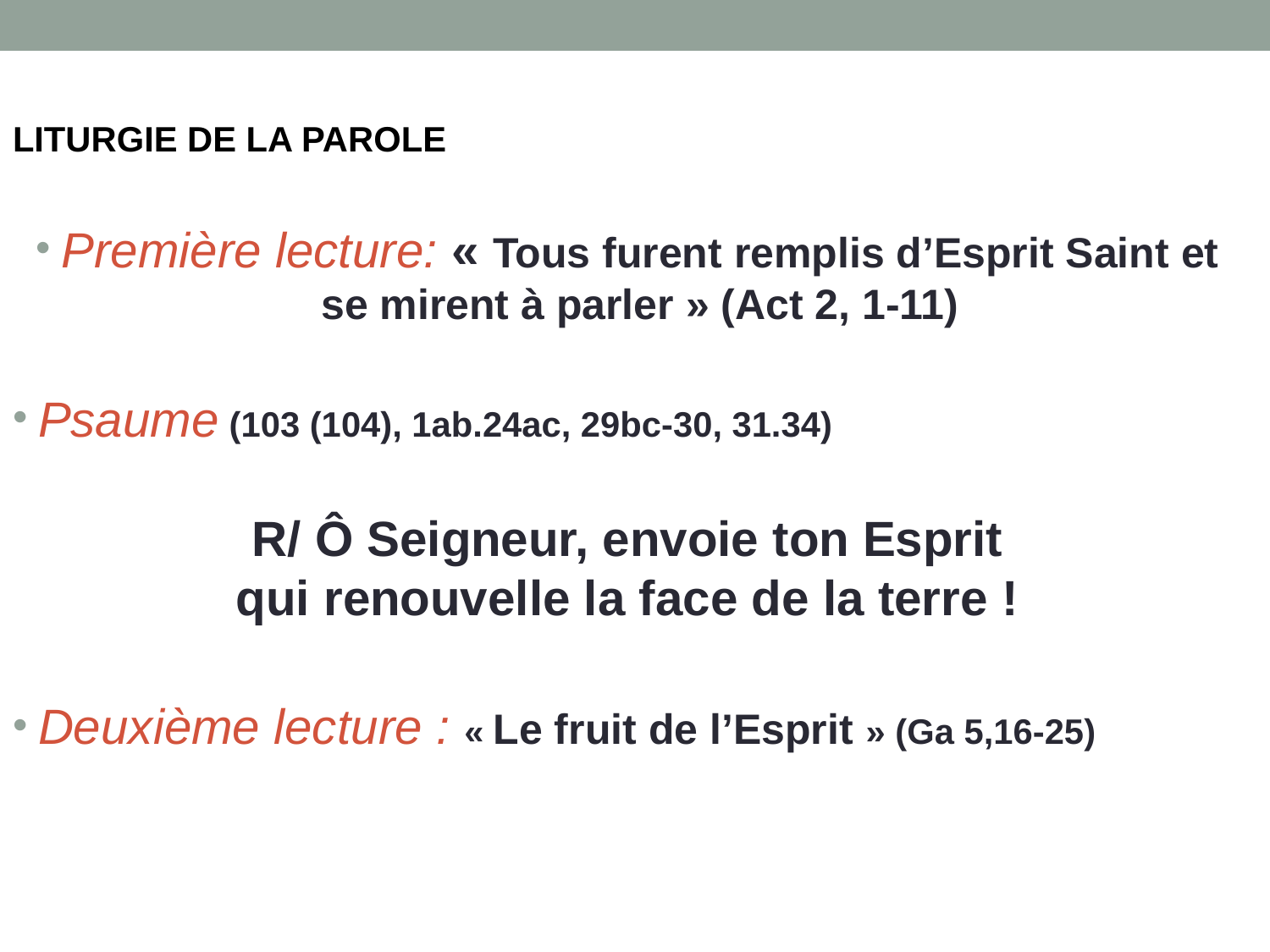

LITURGIE DE LA PAROLE

Première lecture: « Tous furent remplis d’Esprit Saint et se mirent à parler » (Act 2, 1-11)

Psaume (103 (104), 1ab.24ac, 29bc-30, 31.34)

R/ Ô Seigneur, envoie ton Esprit
qui renouvelle la face de la terre !
Deuxième lecture : « Le fruit de l’Esprit » (Ga 5,16-25)